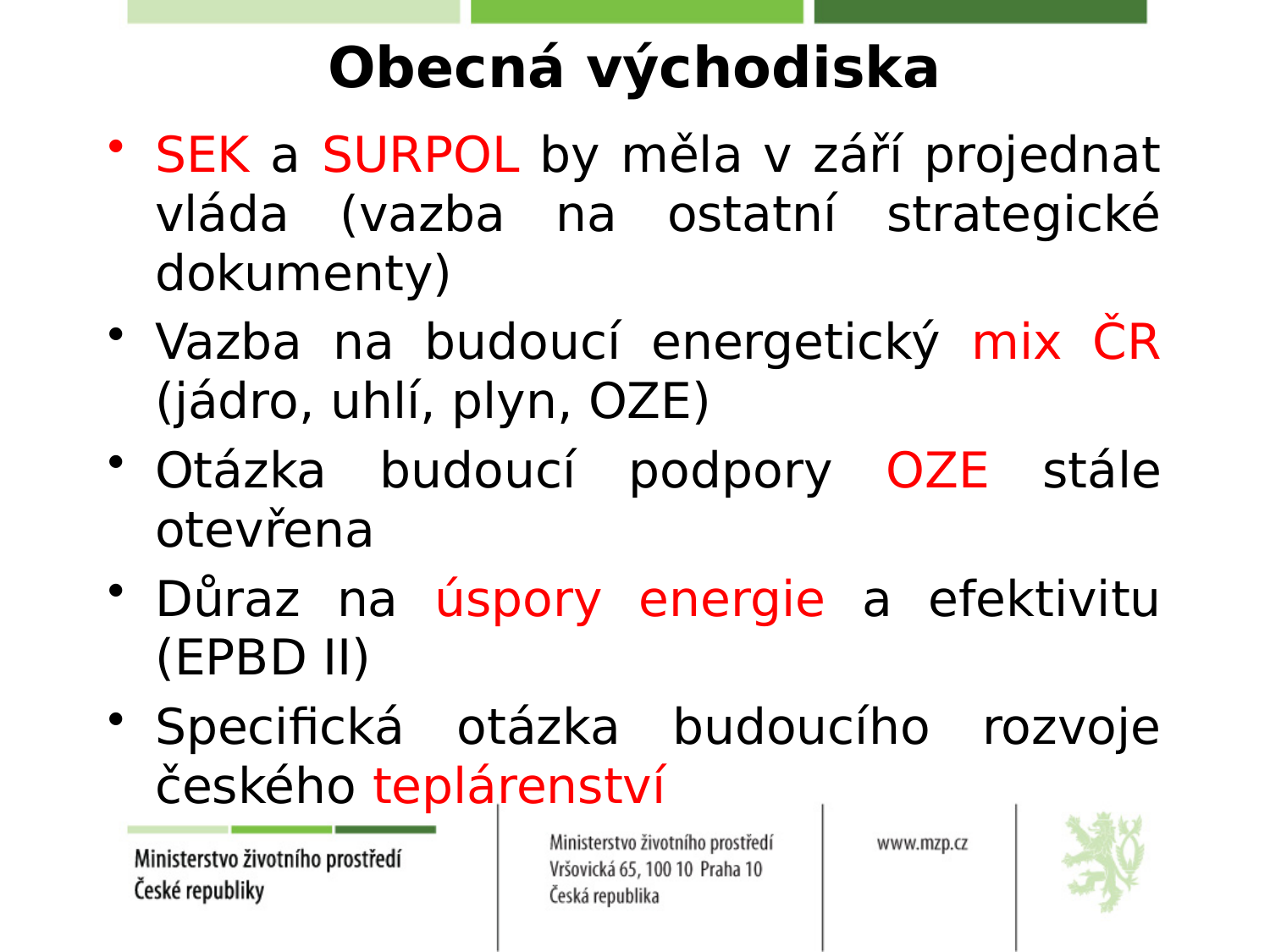

# Obecná východiska
SEK a SURPOL by měla v září projednat vláda (vazba na ostatní strategické dokumenty)
Vazba na budoucí energetický mix ČR (jádro, uhlí, plyn, OZE)
Otázka budoucí podpory OZE stále otevřena
Důraz na úspory energie a efektivitu (EPBD II)
Specifická otázka budoucího rozvoje českého teplárenství